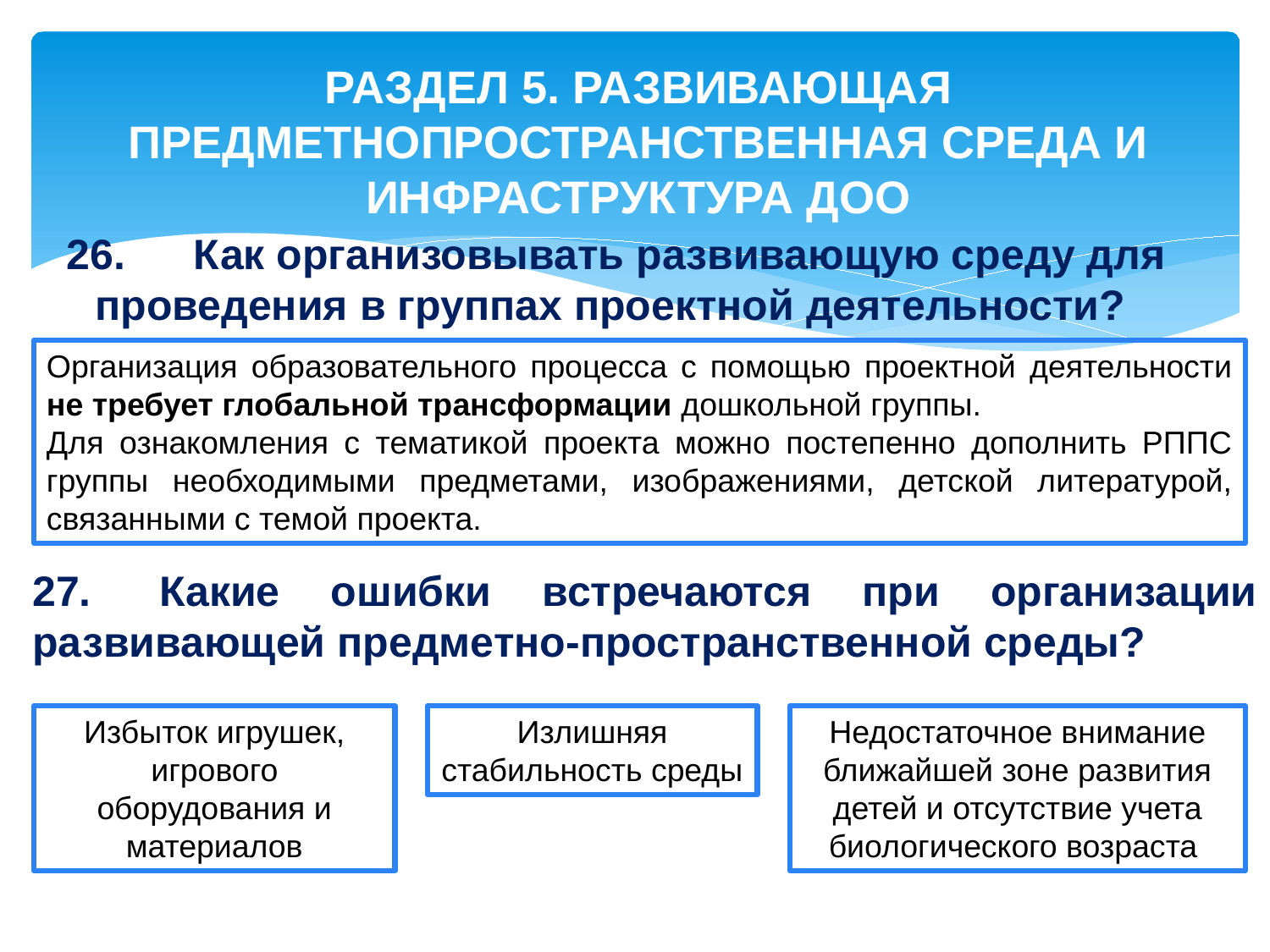

# РАЗДЕЛ 5. РАЗВИВАЮЩАЯ ПРЕДМЕТНОПРОСТРАНСТВЕННАЯ СРЕДА И ИНФРАСТРУКТУРА ДОО
26.	Как организовывать развивающую среду для проведения в группах проектной деятельности?
Организация образовательного процесса с помощью проектной деятельности не требует глобальной трансформации дошкольной группы.
Для ознакомления с тематикой проекта можно постепенно дополнить РППС группы необходимыми предметами, изображениями, детской литературой, связанными с темой проекта.
27.	Какие ошибки встречаются при организации развивающей предметно-пространственной среды?
Избыток игрушек, игрового оборудования и материалов
Излишняя стабильность среды
Недостаточное внимание ближайшей зоне развития детей и отсутствие учета биологического возраста